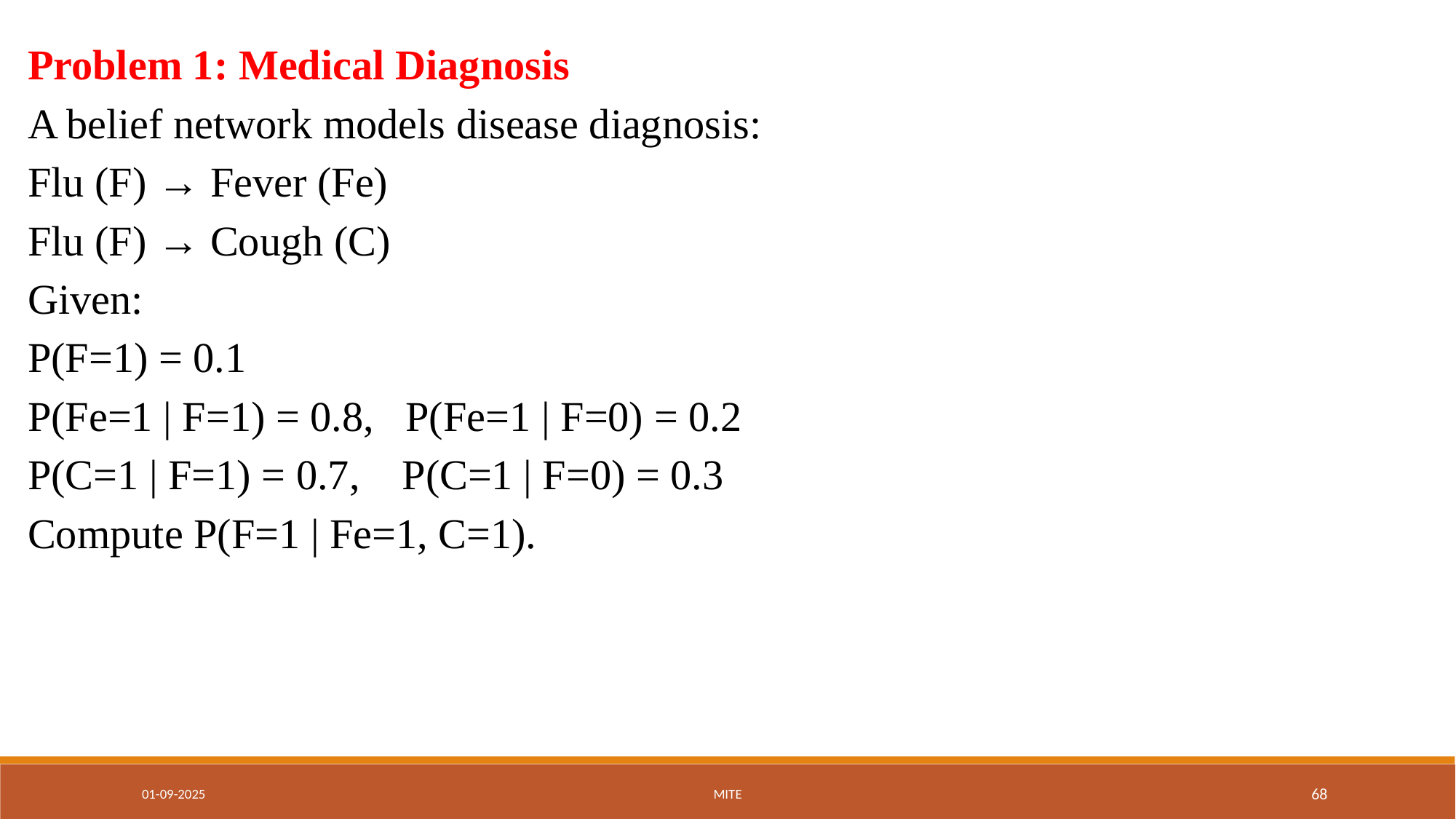

Problem 1: Medical Diagnosis
A belief network models disease diagnosis:
Flu (F) → Fever (Fe)
Flu (F) → Cough (C)
Given:
P(F=1) = 0.1
P(Fe=1 | F=1) = 0.8,   P(Fe=1 | F=0) = 0.2
P(C=1 | F=1) = 0.7,    P(C=1 | F=0) = 0.3
Compute P(F=1 | Fe=1, C=1).
01-09-2025
MITE
68